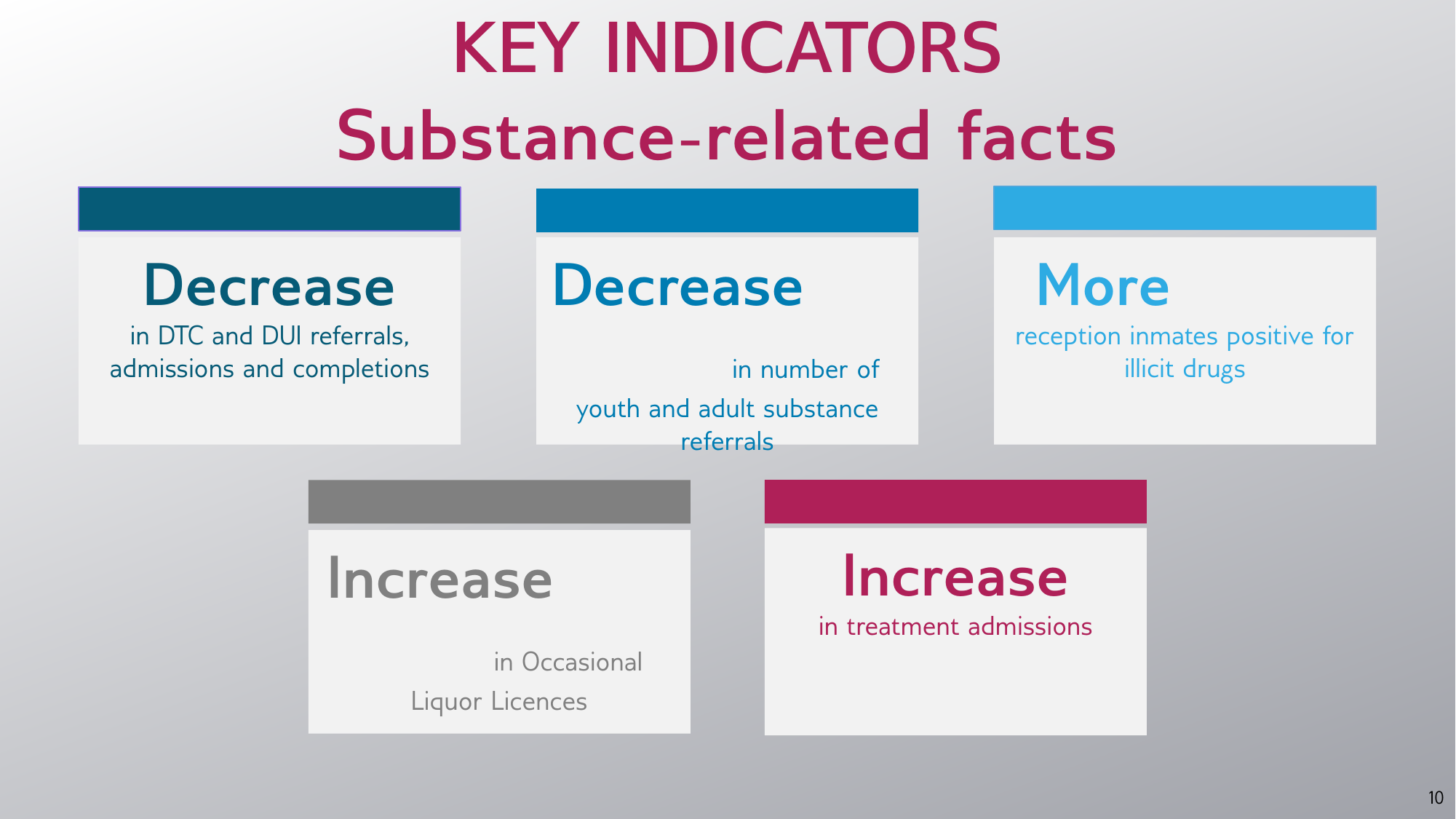

# KEY INDICATORS Substance-related facts

Decrease
in DTC and DUI referrals, admissions and completions

Decrease              in number of youth and adult substance referrals
More          reception inmates positive for illicit drugs

Increase
in treatment admissions

Increase              in Occasional Liquor Licences
10